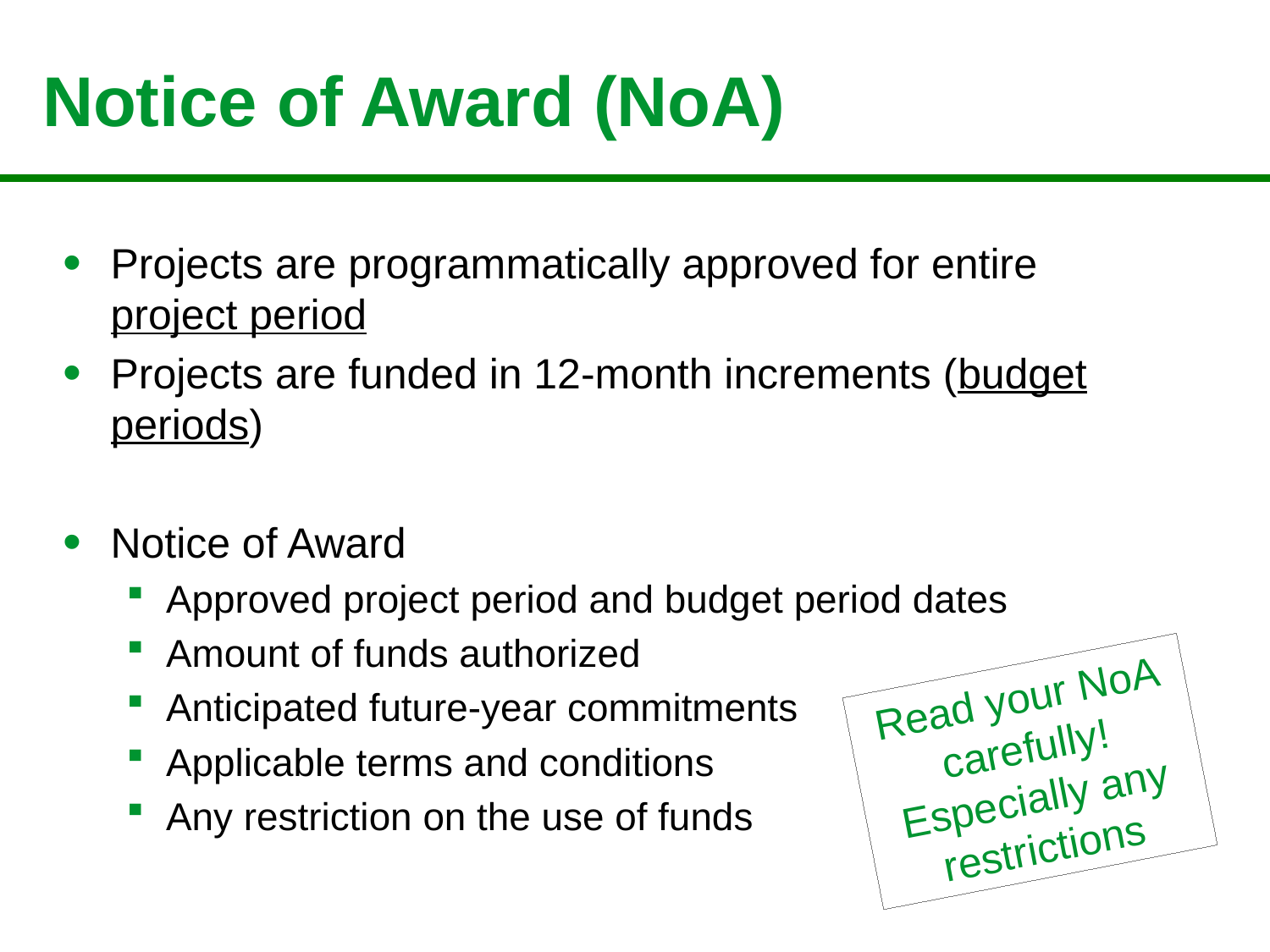

# Notice of Award (NoA)
Projects are programmatically approved for entire project period
Projects are funded in 12-month increments (budget periods)

Notice of Award
Approved project period and budget period dates
Amount of funds authorized
Anticipated future-year commitments
Applicable terms and conditions
Any restriction on the use of funds

Read your NoA carefully! Especially any restrictions